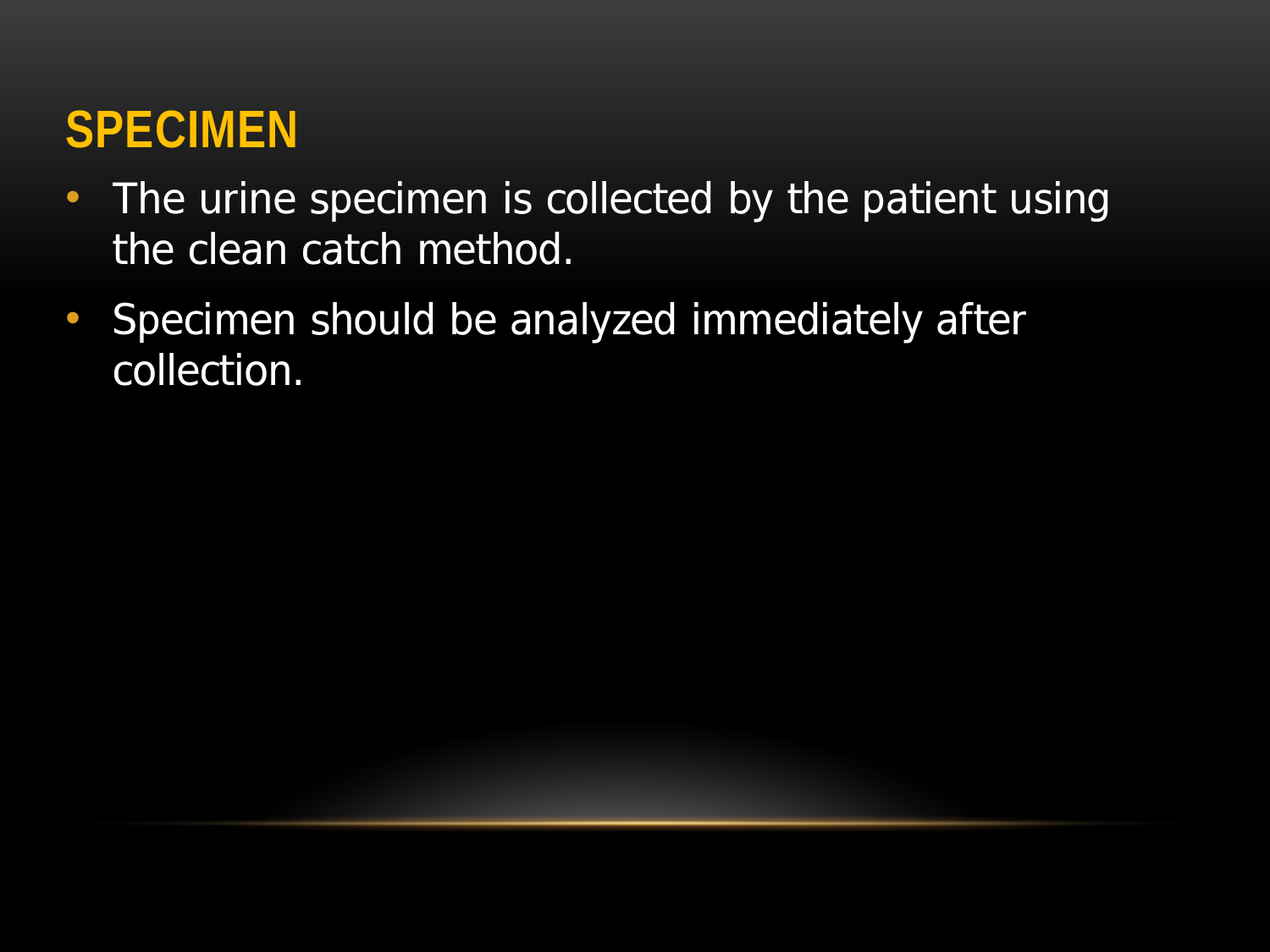

specimen
The urine specimen is collected by the patient using the clean catch method.
Specimen should be analyzed immediately after collection.